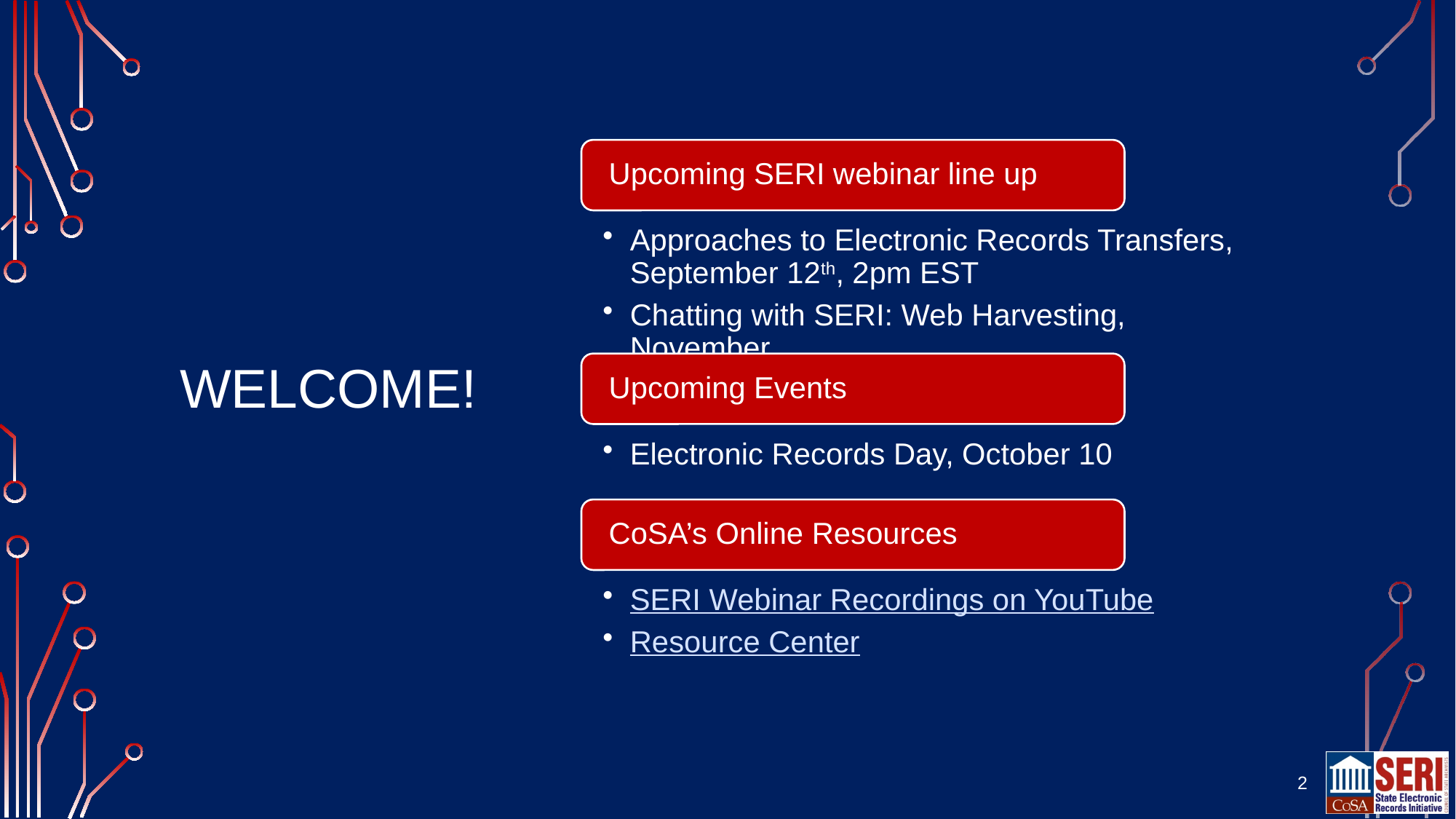

# Welcome!
Approaches to Electronic Records Transfers, September 12th, 2pm EST
Chatting with SERI: Web Harvesting, November
Upcoming SERI webinar line up
Electronic Records Day, October 10
Upcoming Events
SERI Webinar Recordings on YouTube
Resource Center
CoSA’s Online Resources
2